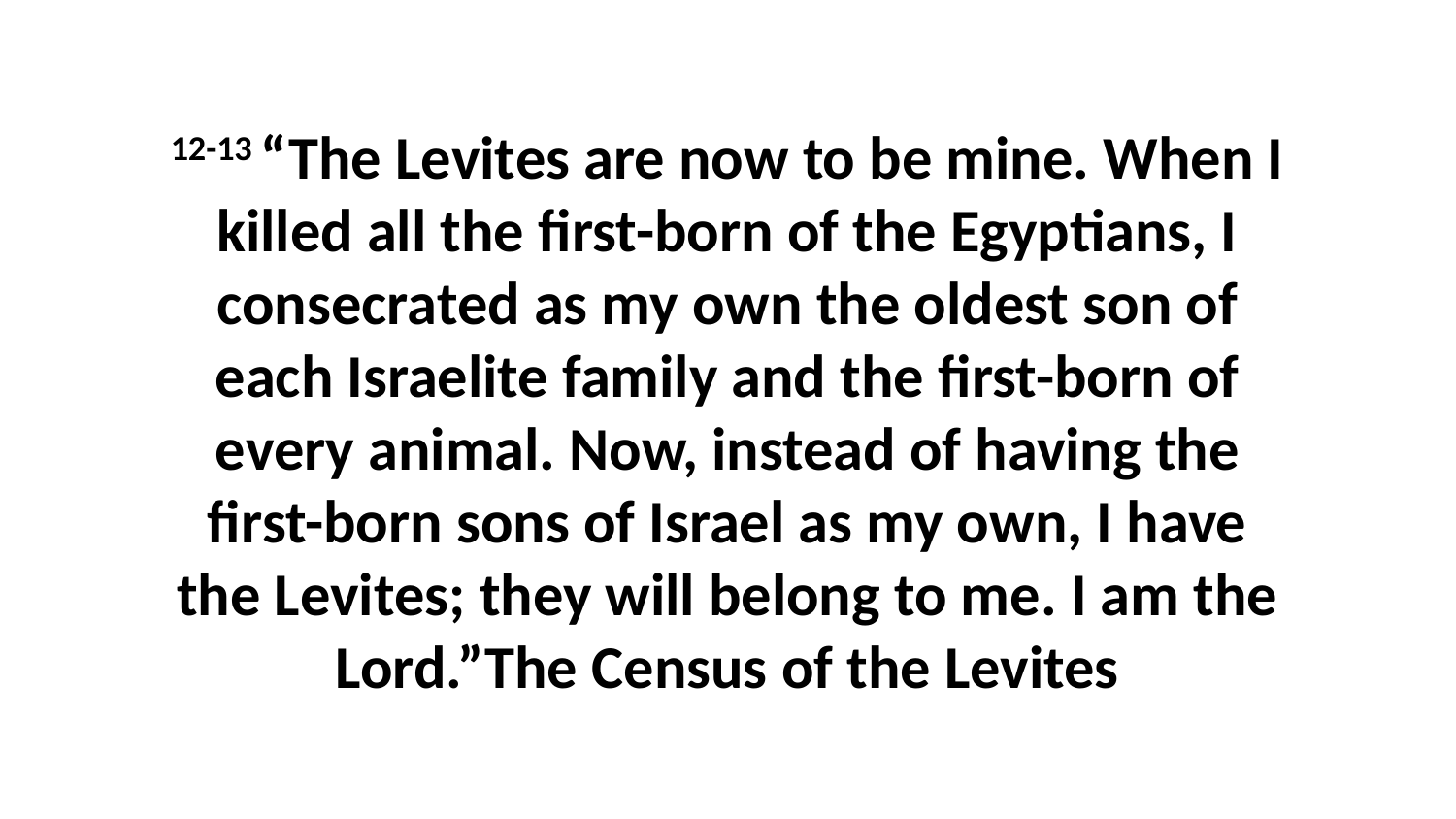

12-13 “The Levites are now to be mine. When I killed all the first-born of the Egyptians, I consecrated as my own the oldest son of each Israelite family and the first-born of every animal. Now, instead of having the first-born sons of Israel as my own, I have the Levites; they will belong to me. I am the Lord.”The Census of the Levites